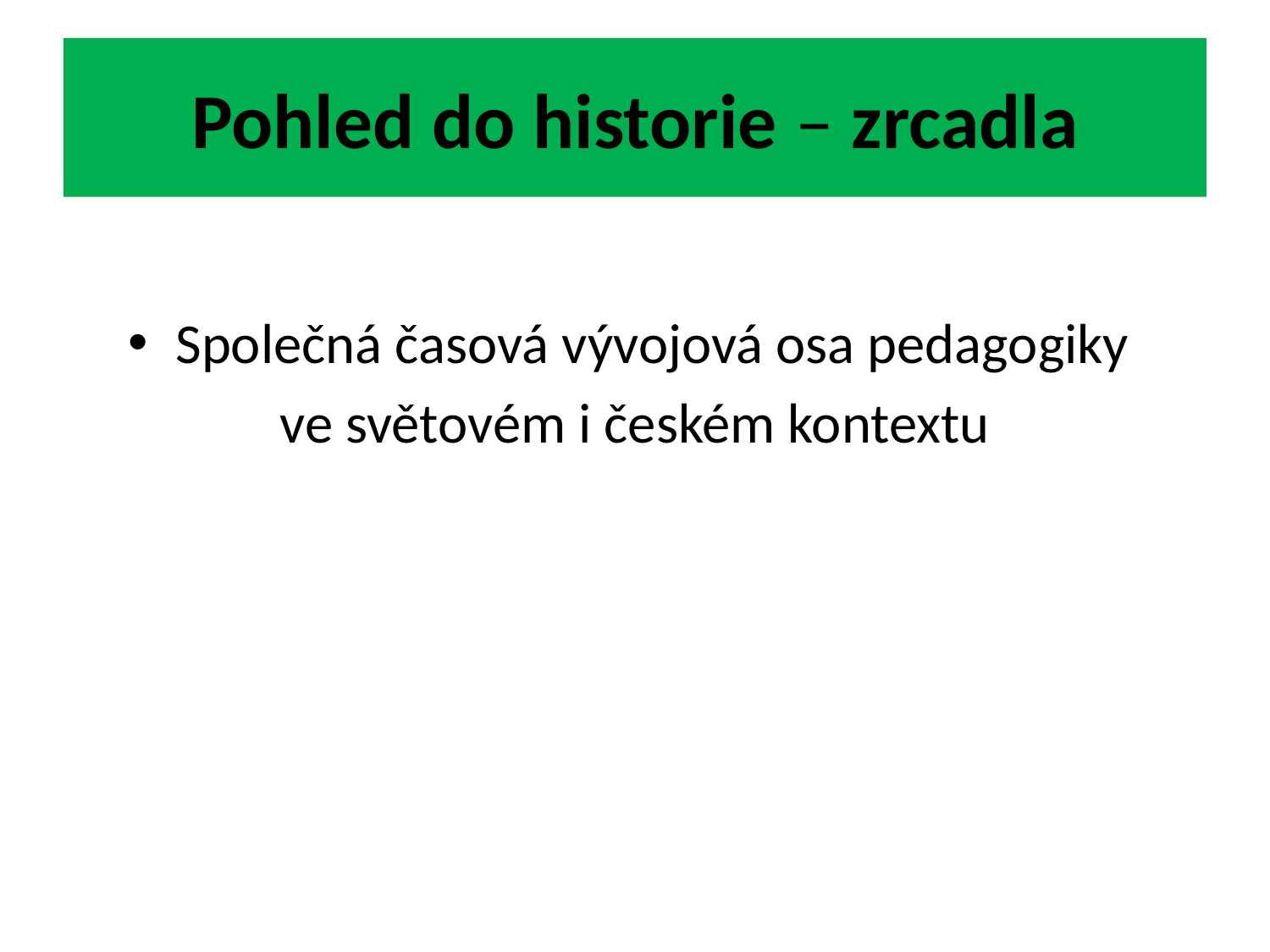

# Pohled do historie – zrcadla

Společná časová vývojová osa pedagogiky
ve světovém i českém kontextu